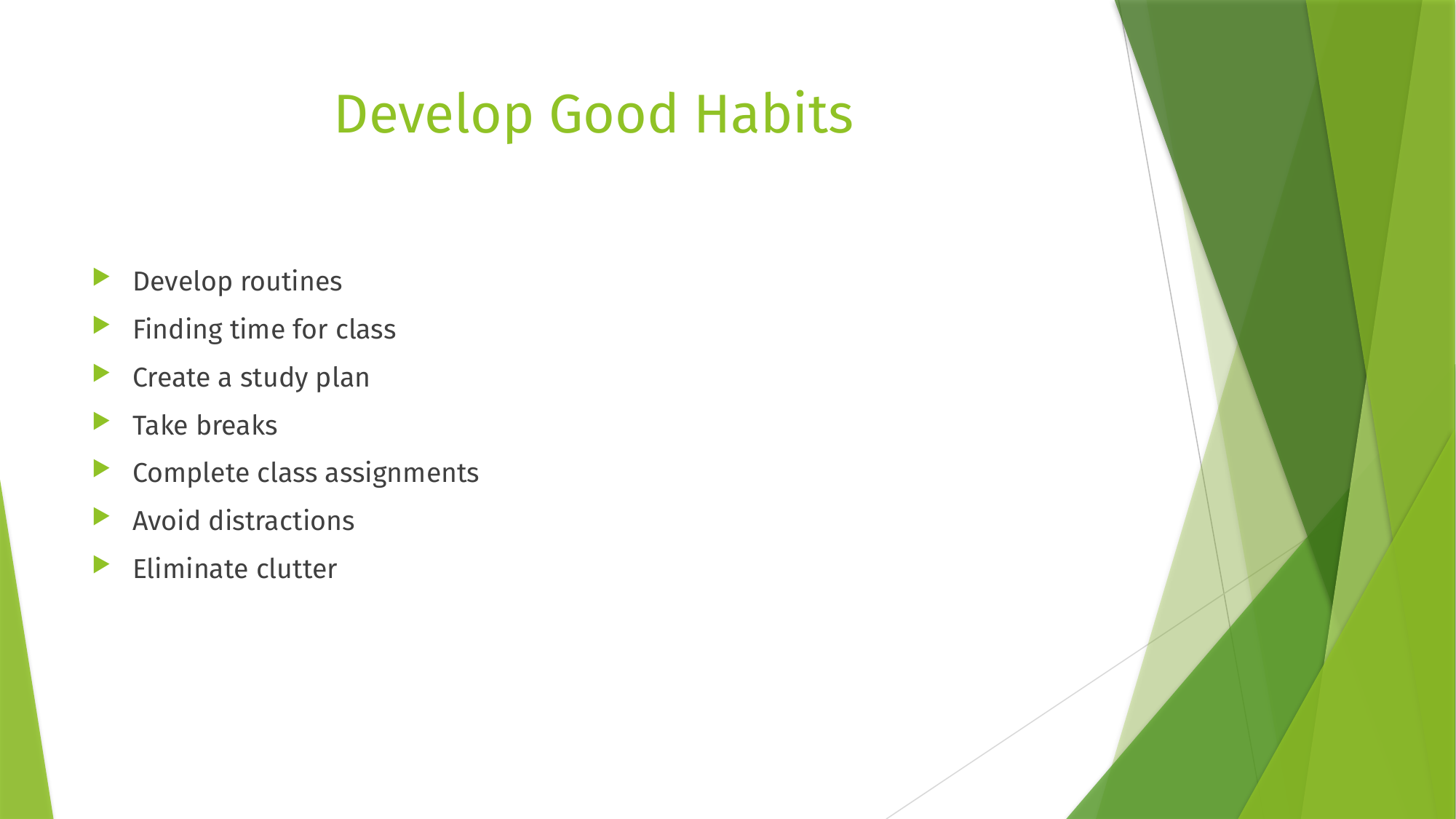

# Develop Good Habits
Develop routines
Finding time for class
Create a study plan
Take breaks
Complete class assignments
Avoid distractions
Eliminate clutter